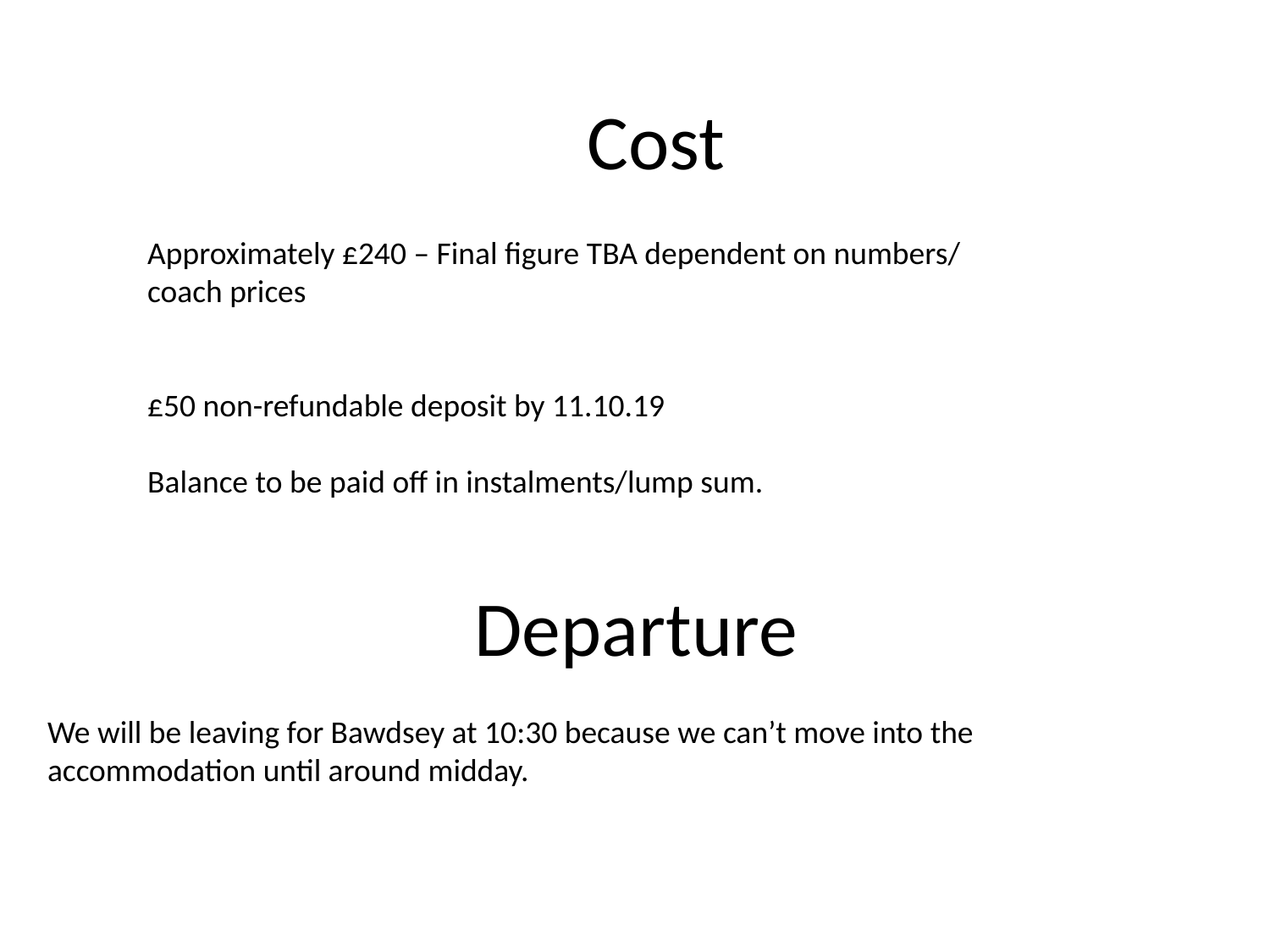

Cost
Approximately £240 – Final figure TBA dependent on numbers/ coach prices

£50 non-refundable deposit by 11.10.19

Balance to be paid off in instalments/lump sum.
# Departure
We will be leaving for Bawdsey at 10:30 because we can’t move into the accommodation until around midday.